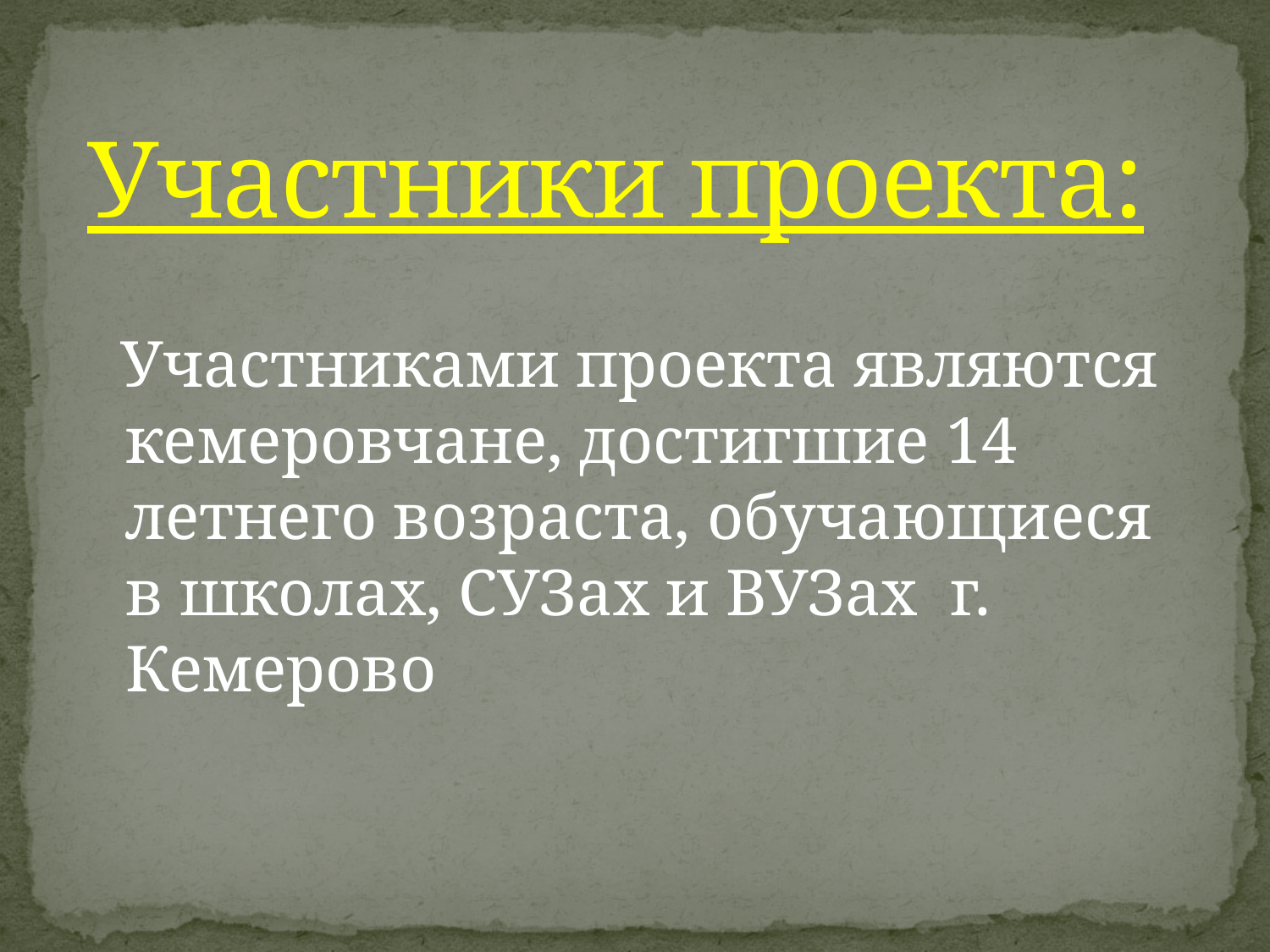

# Участники проекта:
  Участниками проекта являются кемеровчане, достигшие 14 летнего возраста, обучающиеся в школах, СУЗах и ВУЗах  г. Кемерово